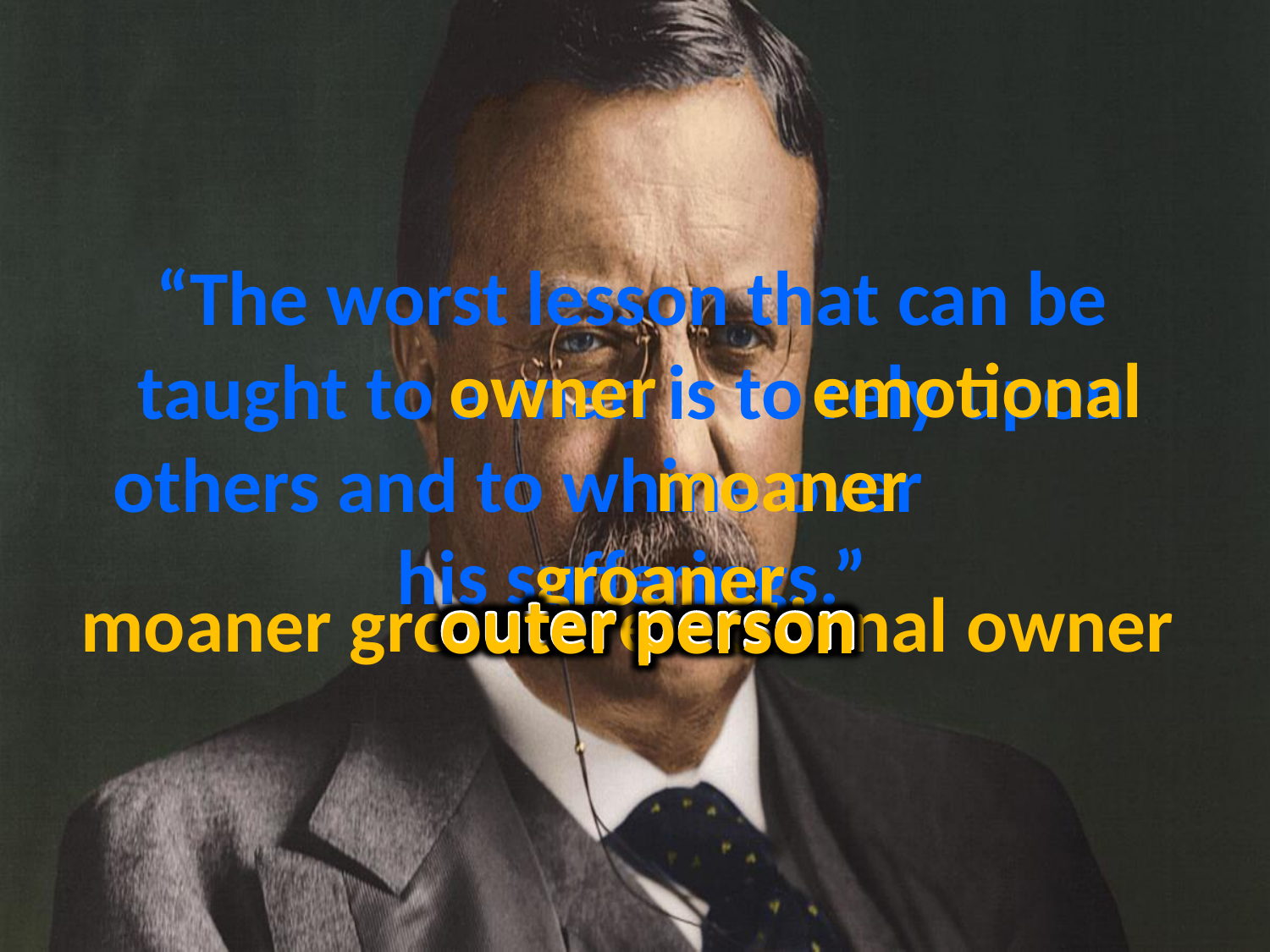

# “The worst lesson that can be taught to a man is to rely upon others and to whine over              his sufferings.”
owner
emotional
moaner
groaner
moaner groaner emotional owner
outer person